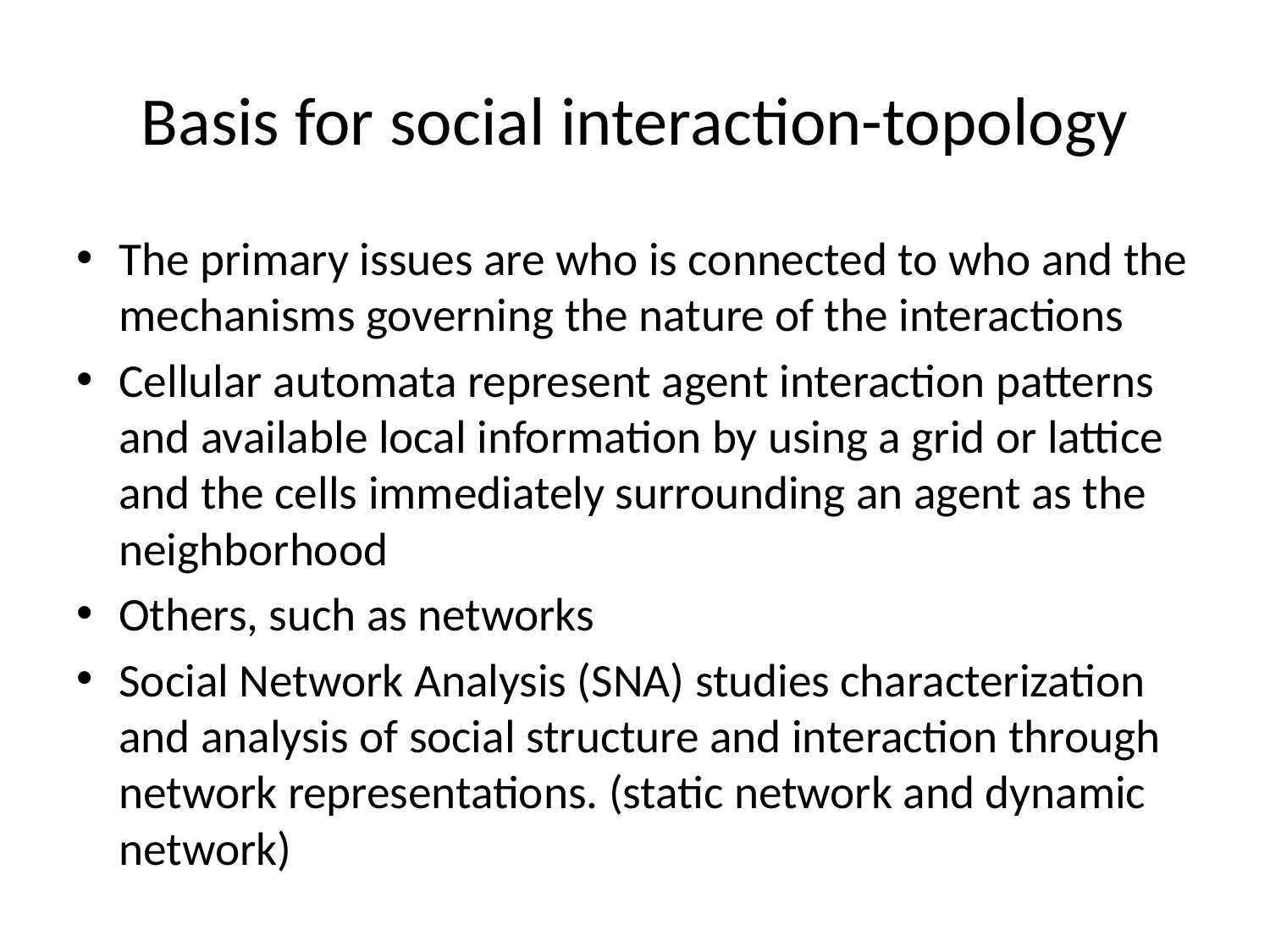

# Basis for social interaction-topology
The primary issues are who is connected to who and the mechanisms governing the nature of the interactions
Cellular automata represent agent interaction patterns and available local information by using a grid or lattice and the cells immediately surrounding an agent as the neighborhood
Others, such as networks
Social Network Analysis (SNA) studies characterization and analysis of social structure and interaction through network representations. (static network and dynamic network)